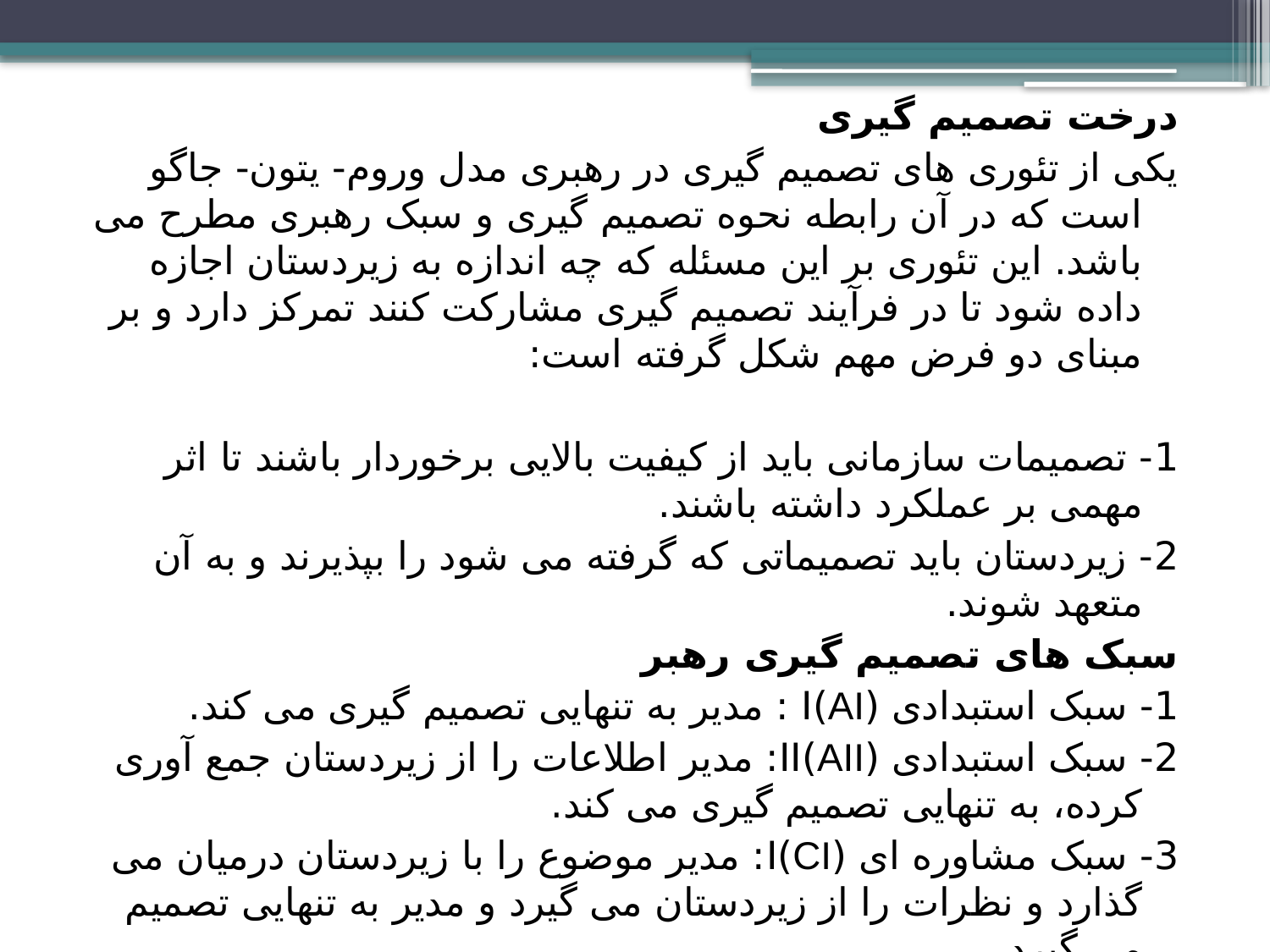

درخت تصمیم گیری
یکی از تئوری های تصمیم گیری در رهبری مدل وروم- یتون- جاگو است که در آن رابطه نحوه تصمیم گیری و سبک رهبری مطرح می باشد. این تئوری بر این مسئله که چه اندازه به زیردستان اجازه داده شود تا در فرآیند تصمیم گیری مشارکت کنند تمرکز دارد و بر مبنای دو فرض مهم شکل گرفته است:

1- تصمیمات سازمانی باید از کیفیت بالایی برخوردار باشند تا اثر مهمی بر عملکرد داشته باشند.
2- زیردستان باید تصمیماتی که گرفته می شود را بپذیرند و به آن متعهد شوند.
سبک های تصمیم گیری رهبر
1- سبک استبدادی (AI)I : مدیر به تنهایی تصمیم گیری می کند.
2- سبک استبدادی (AII)II: مدیر اطلاعات را از زیردستان جمع آوری کرده، به تنهایی تصمیم گیری می کند.
3- سبک مشاوره ای (CI)I: مدیر موضوع را با زیردستان درمیان می گذارد و نظرات را از زیردستان می گیرد و مدیر به تنهایی تصمیم می گیرد.
.